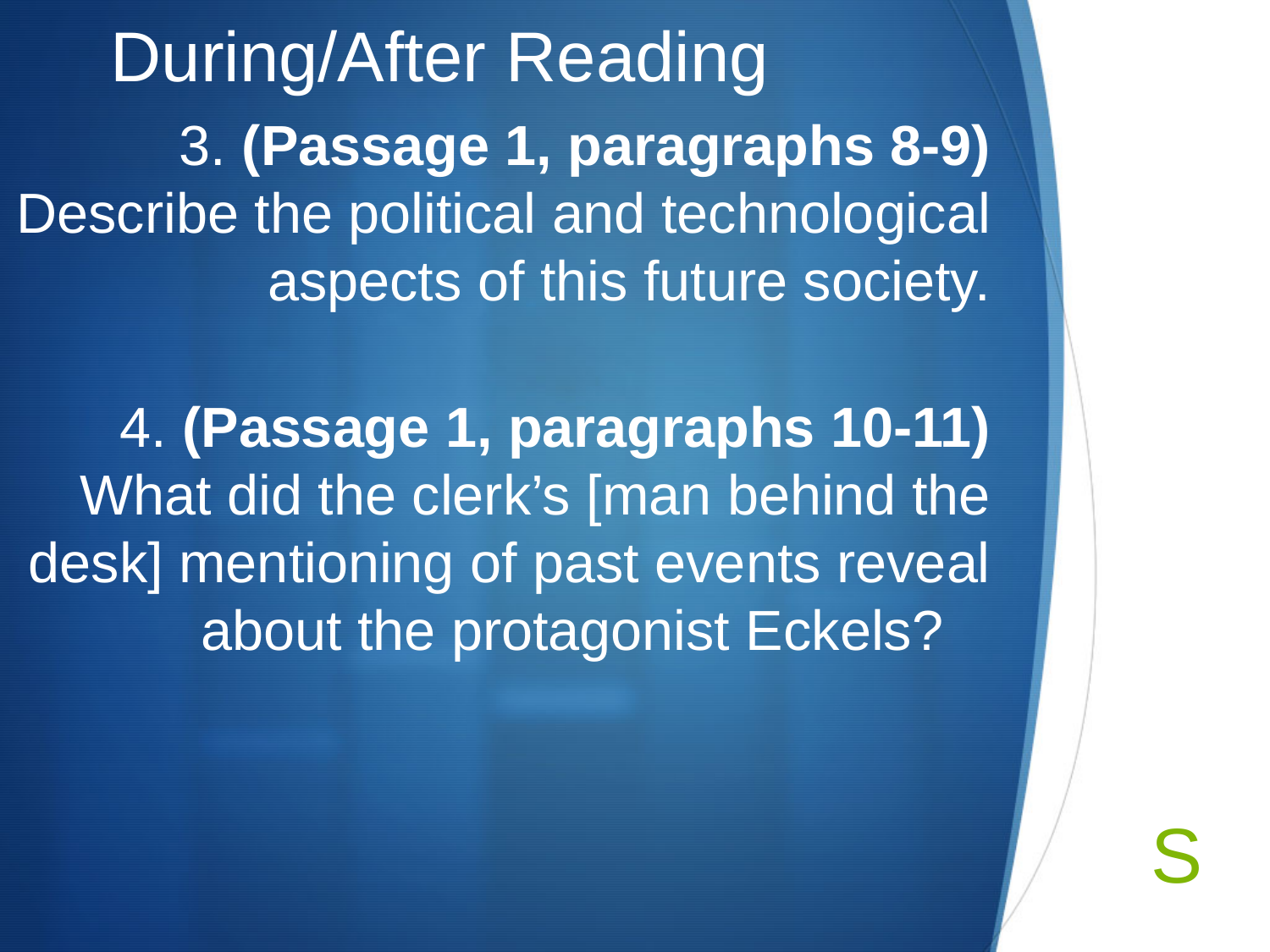

# During/After Reading
3. (Passage 1, paragraphs 8-9) Describe the political and technological aspects of this future society.

4. (Passage 1, paragraphs 10-11) What did the clerk’s [man behind the desk] mentioning of past events reveal about the protagonist Eckels?